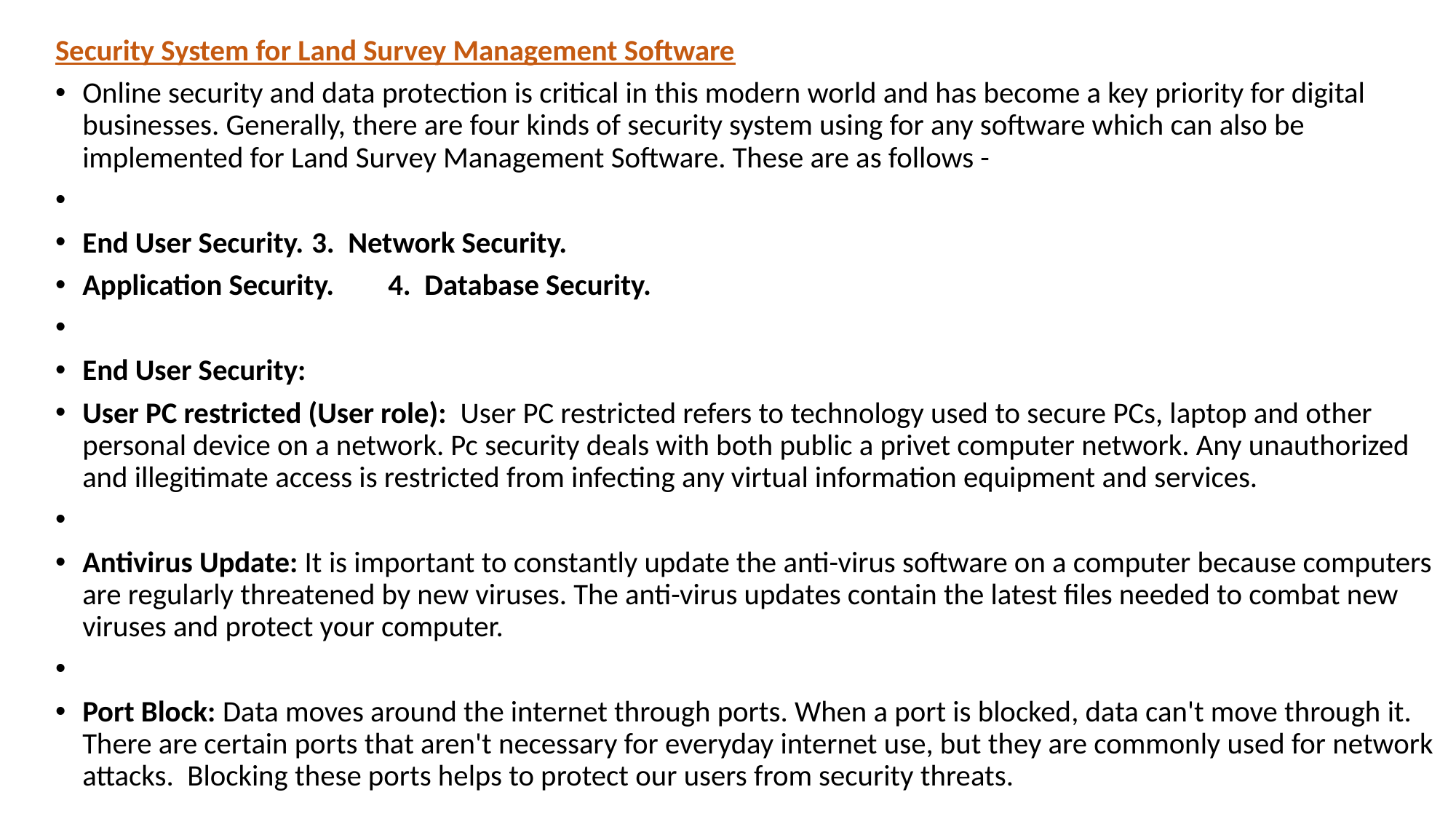

Security System for Land Survey Management Software
Online security and data protection is critical in this modern world and has become a key priority for digital businesses. Generally, there are four kinds of security system using for any software which can also be implemented for Land Survey Management Software. These are as follows -

End User Security.		3.  Network Security.
Application Security.	4.  Database Security.

End User Security:
User PC restricted (User role):  User PC restricted refers to technology used to secure PCs, laptop and other personal device on a network. Pc security deals with both public a privet computer network. Any unauthorized and illegitimate access is restricted from infecting any virtual information equipment and services.

Antivirus Update: It is important to constantly update the anti-virus software on a computer because computers are regularly threatened by new viruses. The anti-virus updates contain the latest files needed to combat new viruses and protect your computer.

Port Block: Data moves around the internet through ports. When a port is blocked, data can't move through it. There are certain ports that aren't necessary for everyday internet use, but they are commonly used for network attacks.  Blocking these ports helps to protect our users from security threats.

#